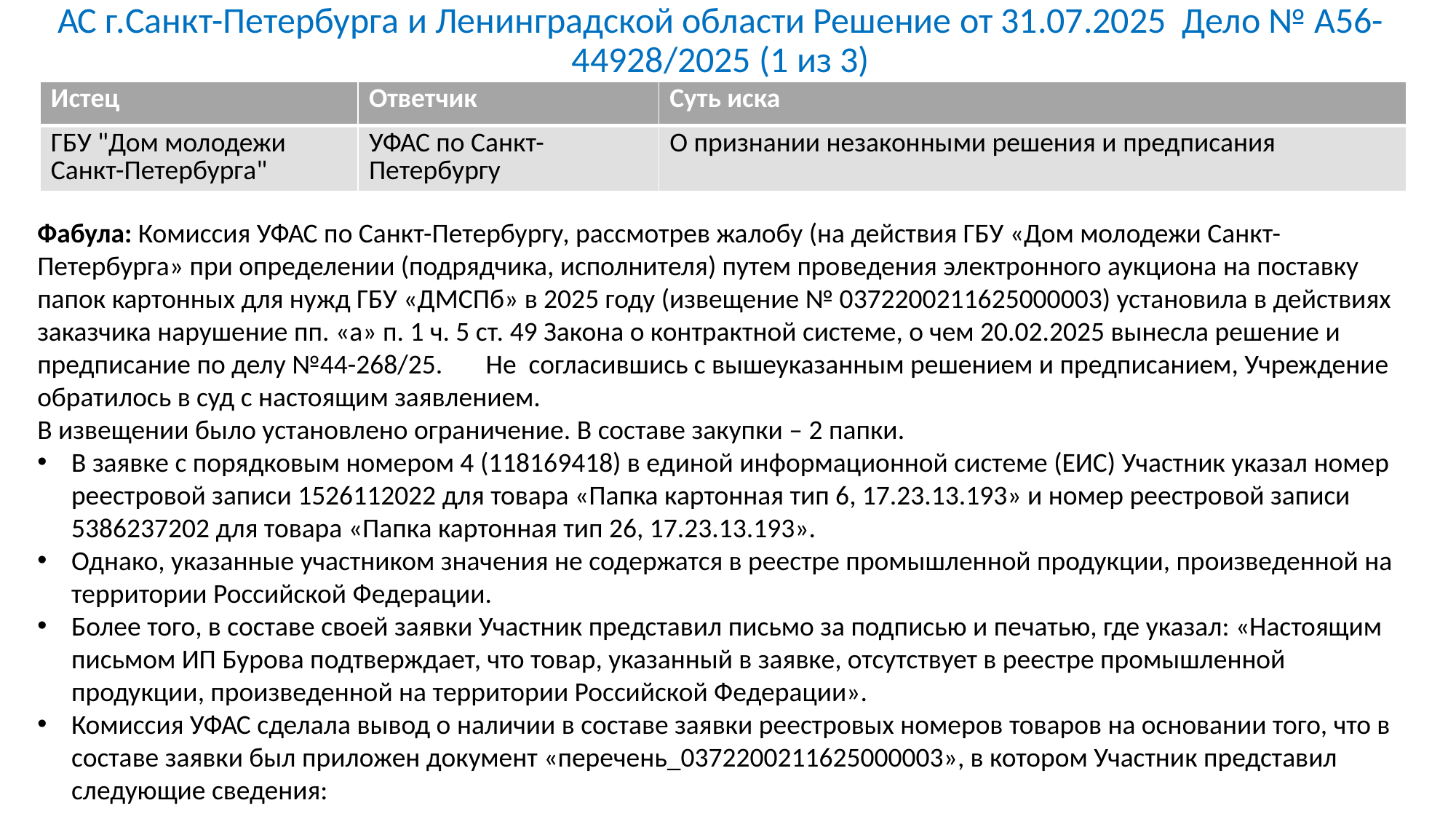

# АС г.Санкт-Петербурга и Ленинградской области Решение от 31.07.2025  Дело № А56-44928/2025 (1 из 3)
| Истец | Ответчик | Суть иска |
| --- | --- | --- |
| ГБУ "Дом молодежи Санкт-Петербурга" | УФАС по Санкт-Петербургу | О признании незаконными решения и предписания |
Фабула: Комиссия УФАС по Санкт-Петербургу, рассмотрев жалобу (на действия ГБУ «Дом молодежи Санкт-Петербурга» при определении (подрядчика, исполнителя) путем проведения электронного аукциона на поставку папок картонных для нужд ГБУ «ДМСПб» в 2025 году (извещение № 0372200211625000003) установила в действиях заказчика нарушение пп. «а» п. 1 ч. 5 ст. 49 Закона о контрактной системе, о чем 20.02.2025 вынесла решение и предписание по делу №44-268/25.       Не  согласившись с вышеуказанным решением и предписанием, Учреждение обратилось в суд с настоящим заявлением.
В извещении было установлено ограничение. В составе закупки – 2 папки.
В заявке с порядковым номером 4 (118169418) в единой информационной системе (ЕИС) Участник указал номер реестровой записи 1526112022 для товара «Папка картонная тип 6, 17.23.13.193» и номер реестровой записи 5386237202 для товара «Папка картонная тип 26, 17.23.13.193».
Однако, указанные участником значения не содержатся в реестре промышленной продукции, произведенной на территории Российской Федерации.
Более того, в составе своей заявки Участник представил письмо за подписью и печатью, где указал: «Настоящим письмом ИП Бурова подтверждает, что товар, указанный в заявке, отсутствует в реестре промышленной продукции, произведенной на территории Российской Федерации».
Комиссия УФАС сделала вывод о наличии в составе заявки реестровых номеров товаров на основании того, что в составе заявки был приложен документ «перечень_0372200211625000003», в котором Участник представил следующие сведения: